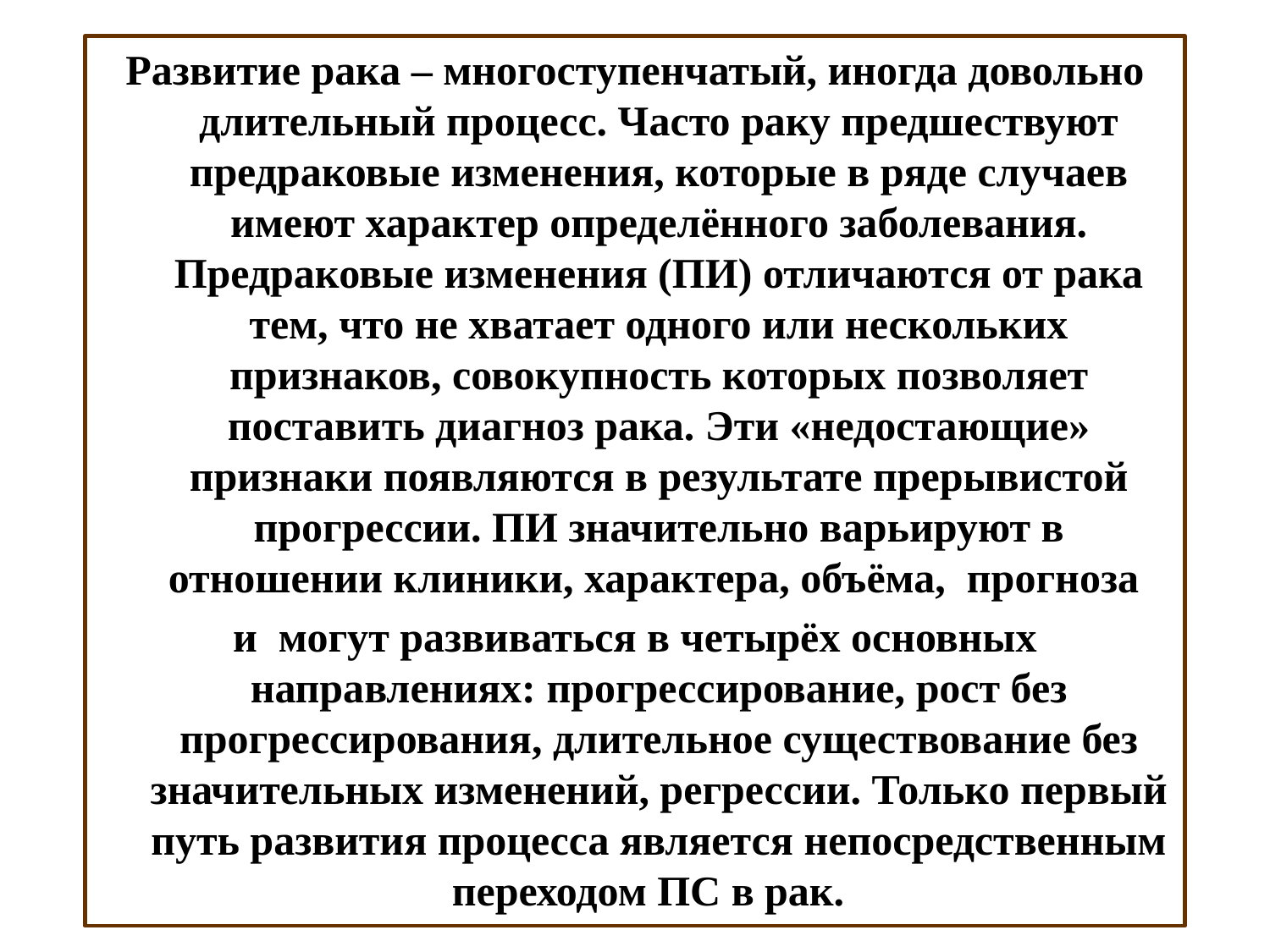

Развитие рака – многоступенчатый, иногда довольно длительный процесс. Часто раку предшествуют предраковые изменения, которые в ряде случаев имеют характер определённого заболевания. Предраковые изменения (ПИ) отличаются от рака тем, что не хватает одного или нескольких признаков, совокупность которых позволяет поставить диагноз рака. Эти «недостающие» признаки появляются в результате прерывистой прогрессии. ПИ значительно варьируют в отношении клиники, характера, объёма,  прогноза
и  могут развиваться в четырёх основных направлениях: прогрессирование, рост без прогрессирования, длительное существование без значительных изменений, регрессии. Только первый путь развития процесса является непосредственным переходом ПС в рак.